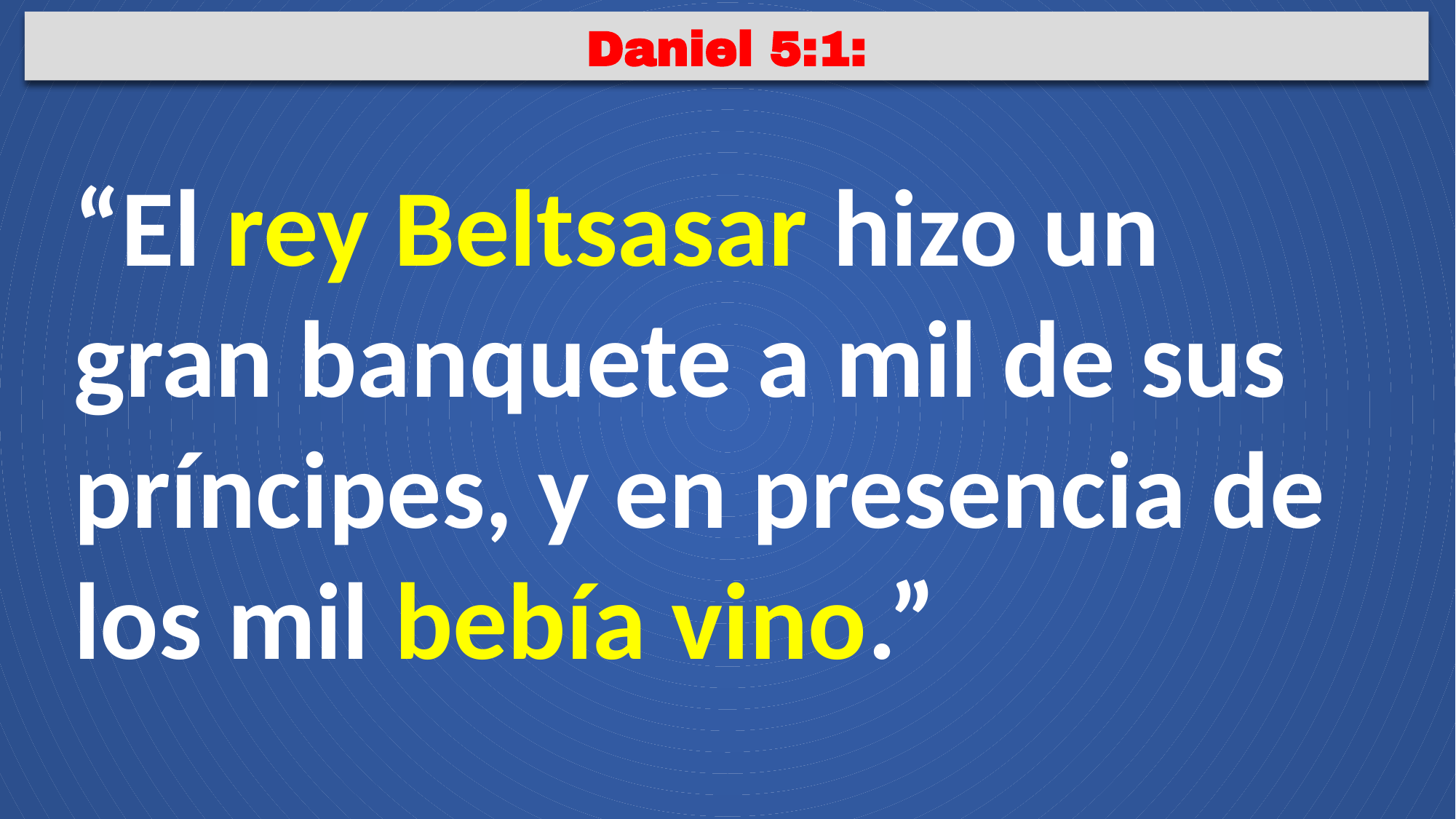

Daniel 5:1:
“El rey Beltsasar hizo un gran banquete a mil de sus príncipes, y en presencia de los mil bebía vino.”